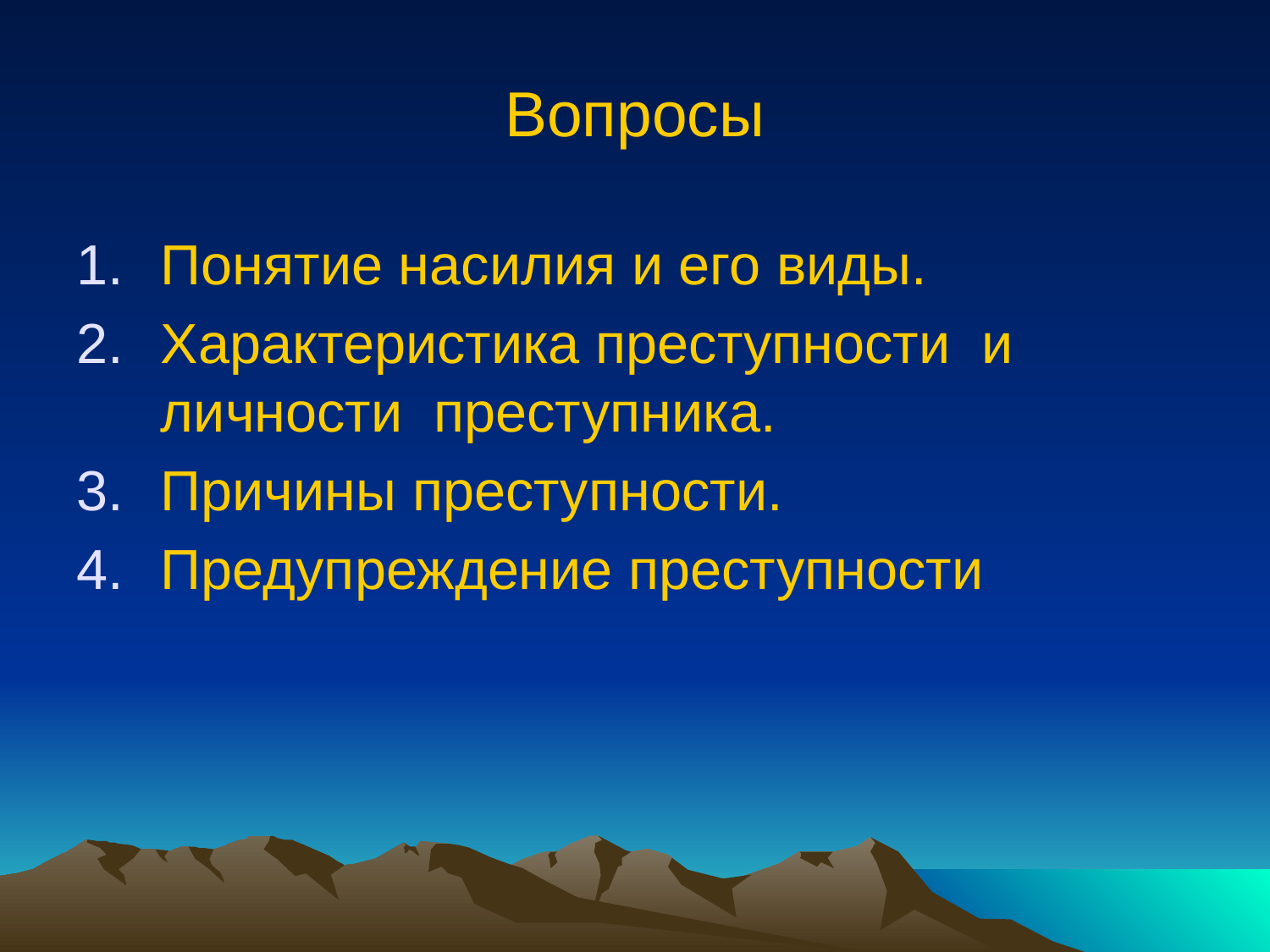

# Вопросы
Понятие насилия и его виды.
Характеристика преступности  и личности  преступника.
Причины преступности.
Предупреждение преступности